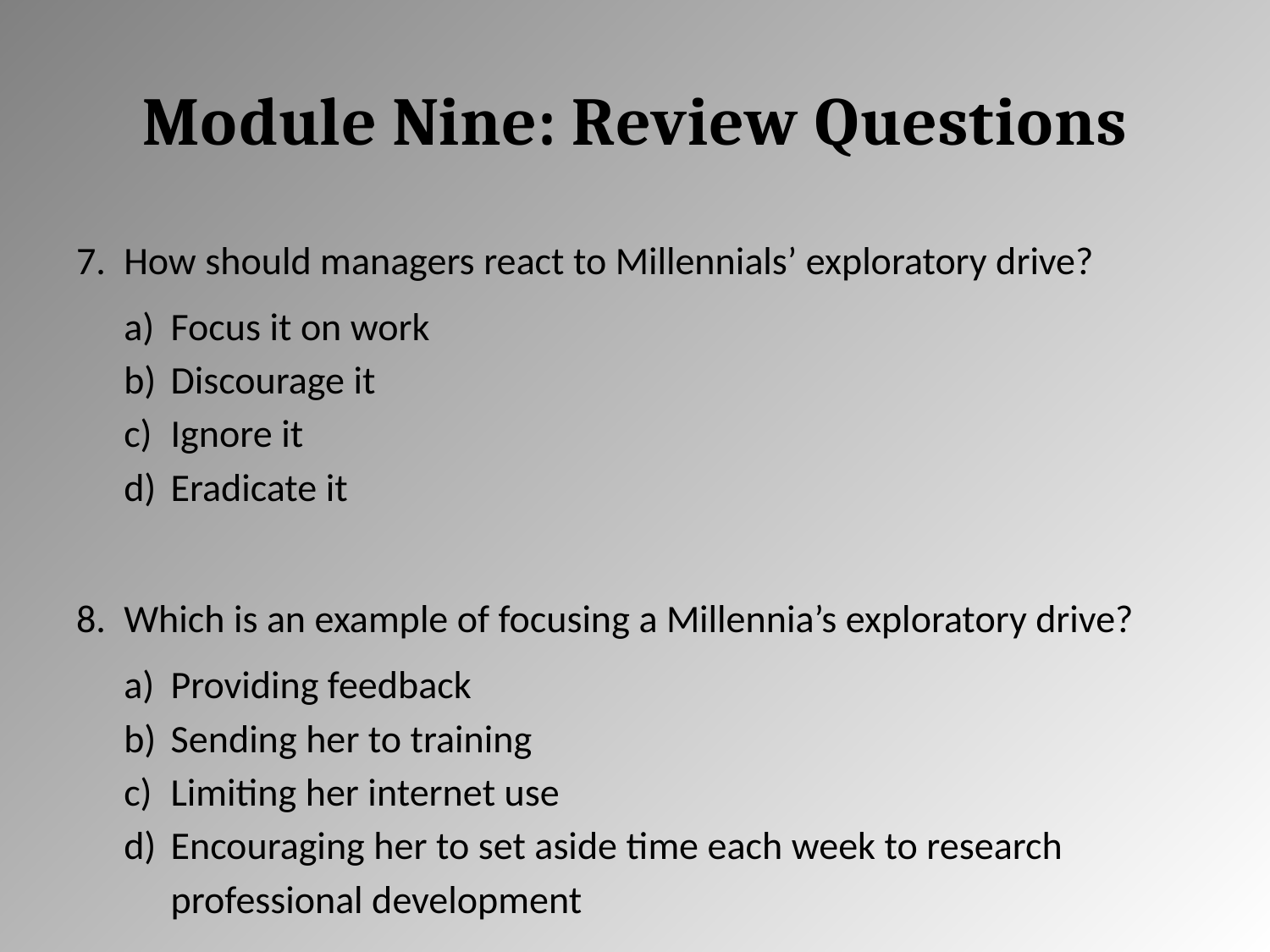

# Module Nine: Review Questions
How should managers react to Millennials’ exploratory drive?
Focus it on work
Discourage it
Ignore it
Eradicate it

Which is an example of focusing a Millennia’s exploratory drive?
Providing feedback
Sending her to training
Limiting her internet use
Encouraging her to set aside time each week to research professional development